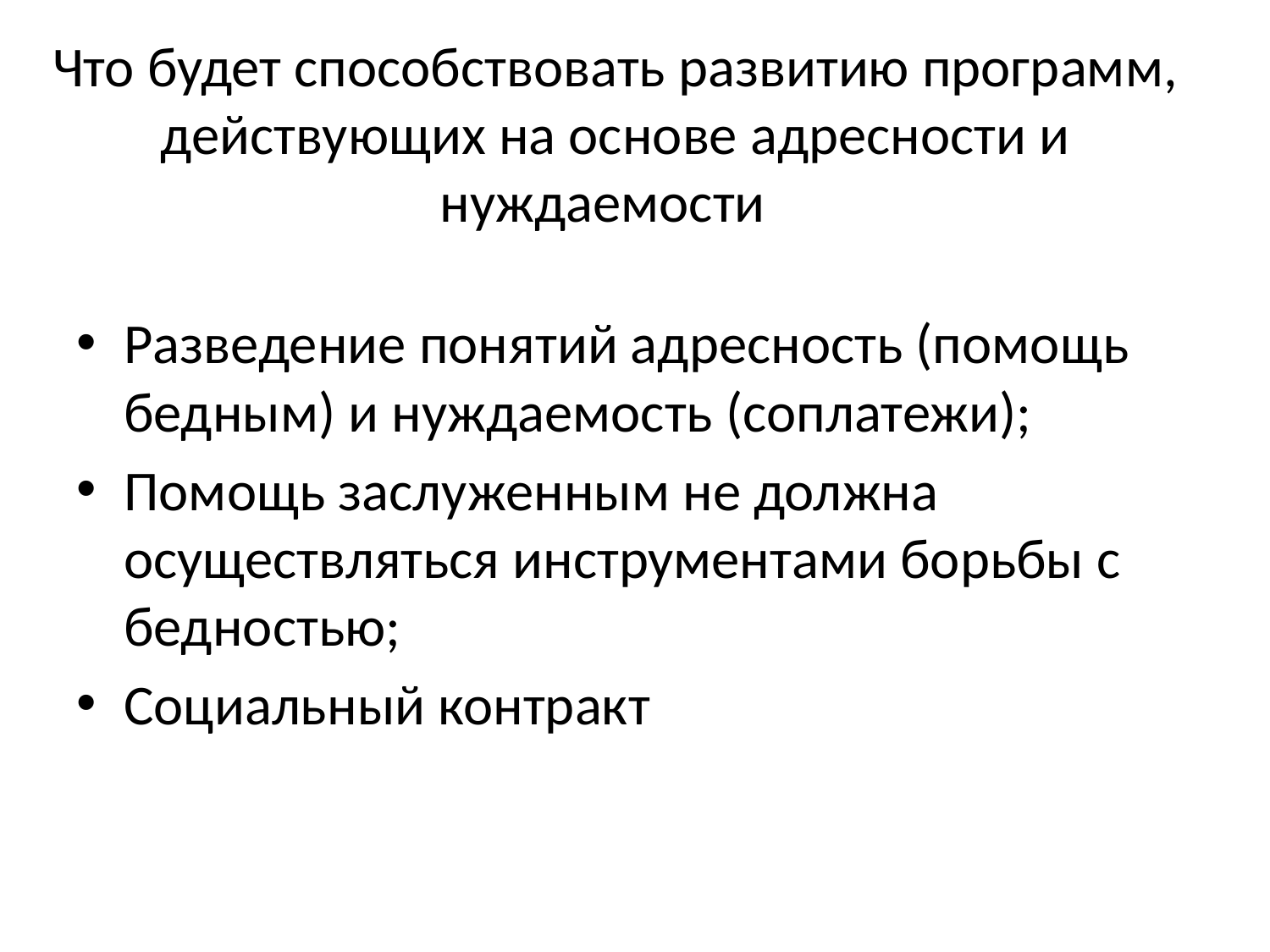

# Что будет способствовать развитию программ, действующих на основе адресности и нуждаемости

Разведение понятий адресность (помощь бедным) и нуждаемость (соплатежи);
Помощь заслуженным не должна осуществляться инструментами борьбы с бедностью;
Социальный контракт